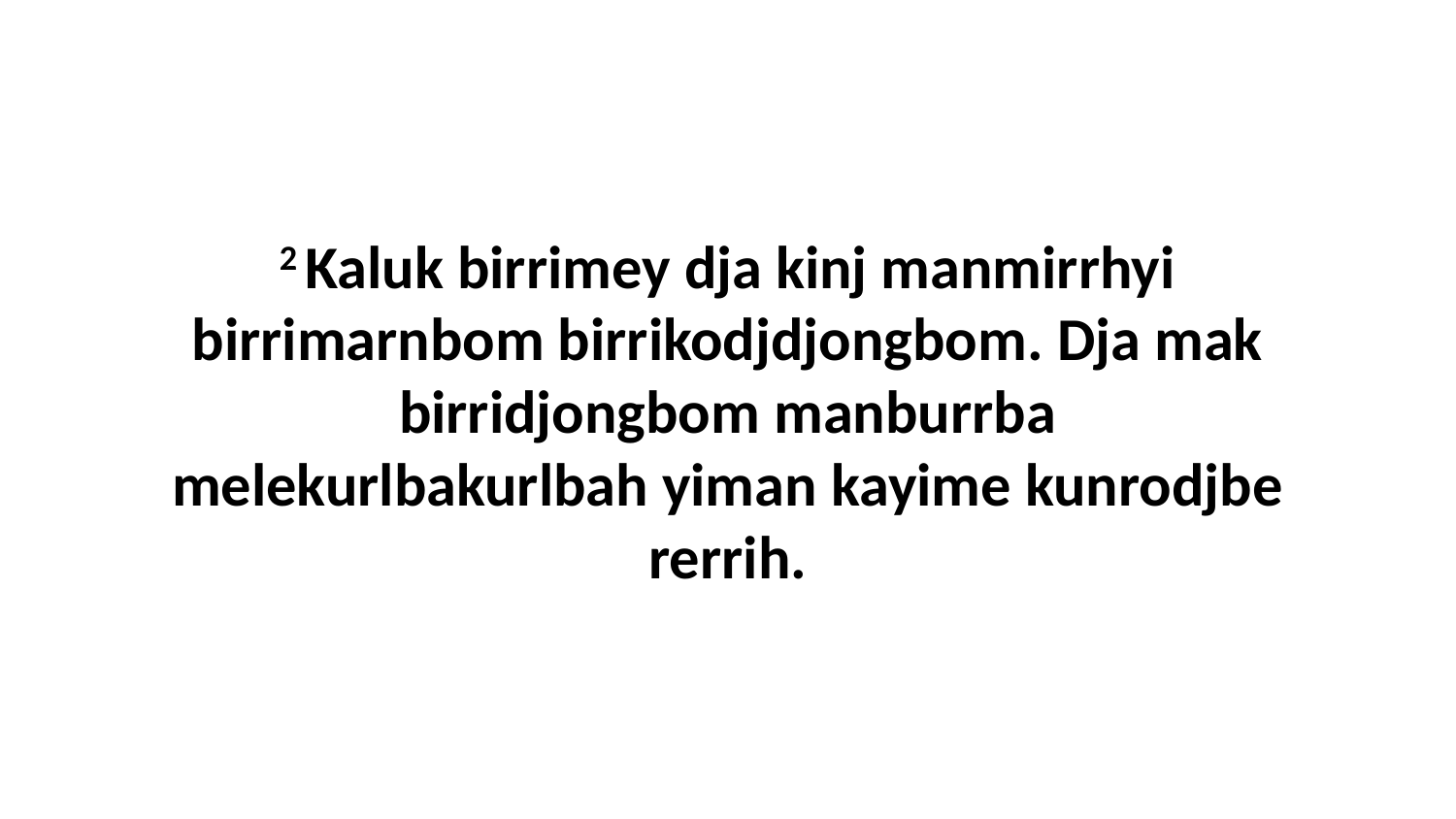

2 Kaluk birrimey dja kinj manmirrhyi birrimarnbom birrikodjdjongbom. Dja mak birridjongbom manburrba melekurlbakurlbah yiman kayime kunrodjbe rerrih.